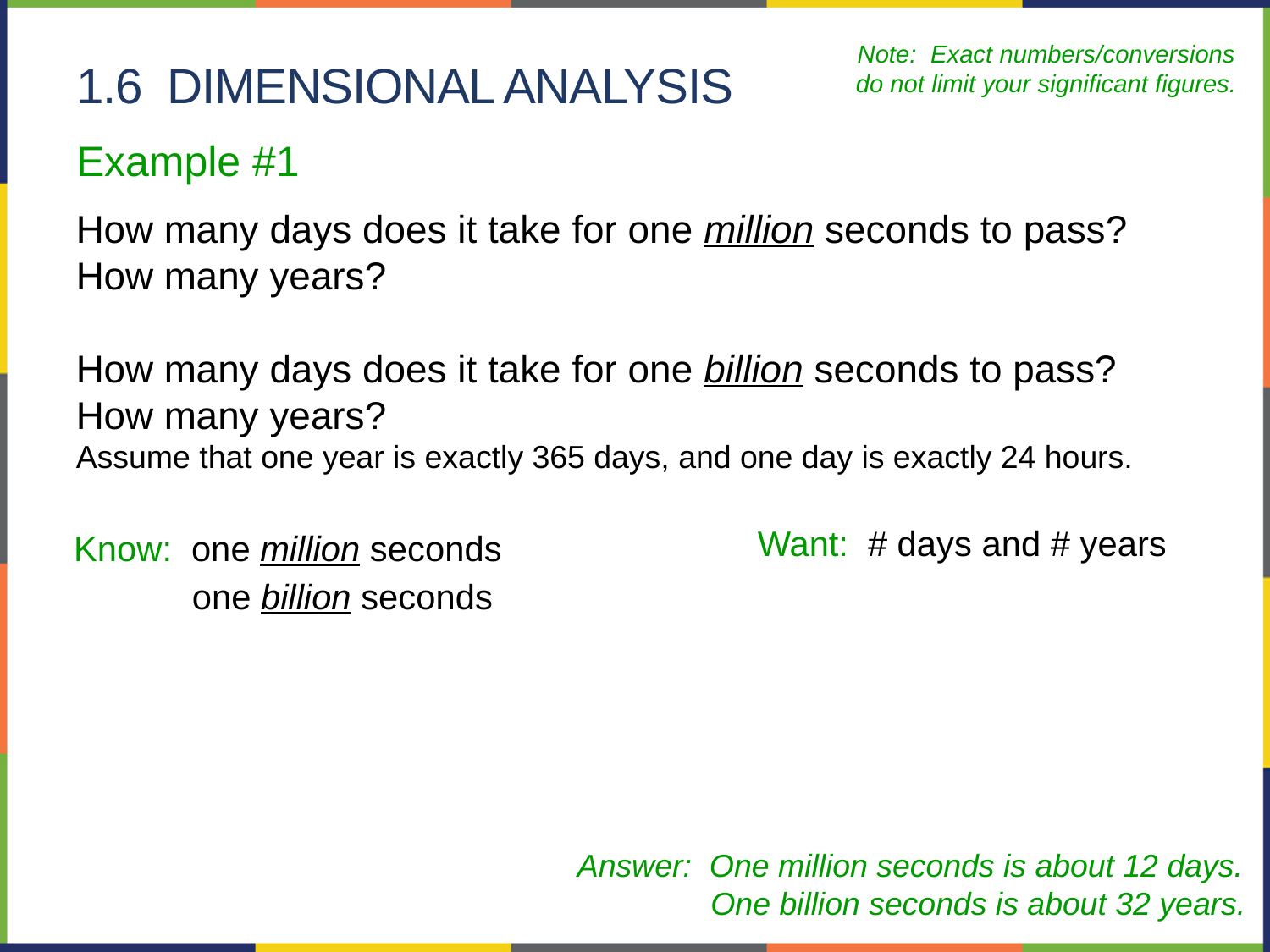

Note:  Exact numbers/conversions do not limit your significant figures.
# 1.6  dimensional analysis
Example #1

How many days does it take for one million seconds to pass?
How many years?

How many days does it take for one billion seconds to pass?
How many years?
Assume that one year is exactly 365 days, and one day is exactly 24 hours.
Want:  # days and # years
Know:  one million seconds
one billion seconds
Answer:  One million seconds is about 12 days.
               One billion seconds is about 32 years.
54